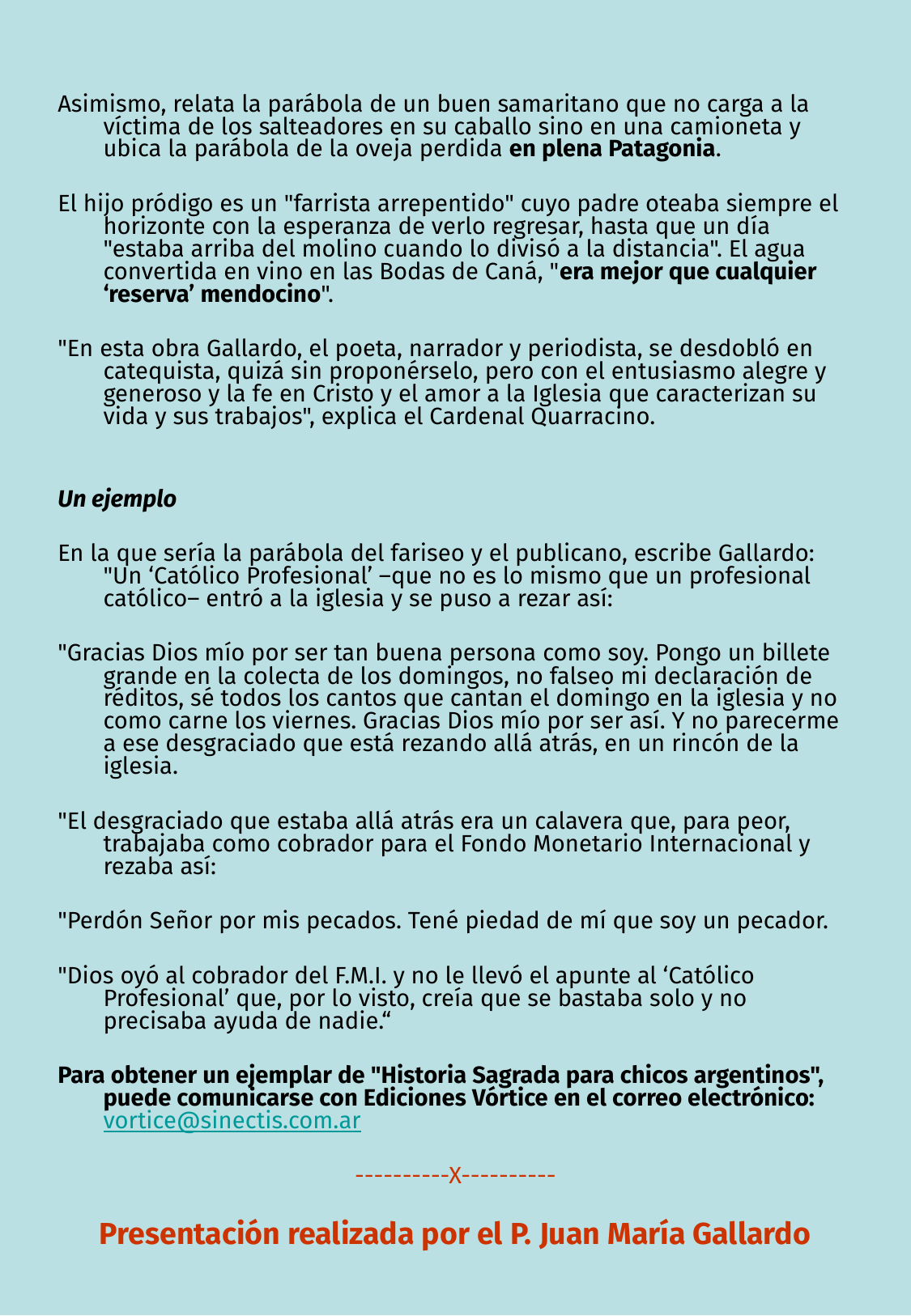

Asimismo, relata la parábola de un buen samaritano que no carga a la víctima de los salteadores en su caballo sino en una camioneta y ubica la parábola de la oveja perdida en plena Patagonia.

El hijo pródigo es un "farrista arrepentido" cuyo padre oteaba siempre el horizonte con la esperanza de verlo regresar, hasta que un día "estaba arriba del molino cuando lo divisó a la distancia". El agua convertida en vino en las Bodas de Caná, "era mejor que cualquier ‘reserva’ mendocino".

"En esta obra Gallardo, el poeta, narrador y periodista, se desdobló en catequista, quizá sin proponérselo, pero con el entusiasmo alegre y generoso y la fe en Cristo y el amor a la Iglesia que caracterizan su vida y sus trabajos", explica el Cardenal Quarracino.

Un ejemplo

En la que sería la parábola del fariseo y el publicano, escribe Gallardo: "Un ‘Católico Profesional’ –que no es lo mismo que un profesional católico– entró a la iglesia y se puso a rezar así:

"Gracias Dios mío por ser tan buena persona como soy. Pongo un billete grande en la colecta de los domingos, no falseo mi declaración de réditos, sé todos los cantos que cantan el domingo en la iglesia y no como carne los viernes. Gracias Dios mío por ser así. Y no parecerme a ese desgraciado que está rezando allá atrás, en un rincón de la iglesia.

"El desgraciado que estaba allá atrás era un calavera que, para peor, trabajaba como cobrador para el Fondo Monetario Internacional y rezaba así:

"Perdón Señor por mis pecados. Tené piedad de mí que soy un pecador.

"Dios oyó al cobrador del F.M.I. y no le llevó el apunte al ‘Católico Profesional’ que, por lo visto, creía que se bastaba solo y no precisaba ayuda de nadie.“

Para obtener un ejemplar de "Historia Sagrada para chicos argentinos", puede comunicarse con Ediciones Vórtice en el correo electrónico: vortice@sinectis.com.ar

----------X----------

Presentación realizada por el P. Juan María Gallardo